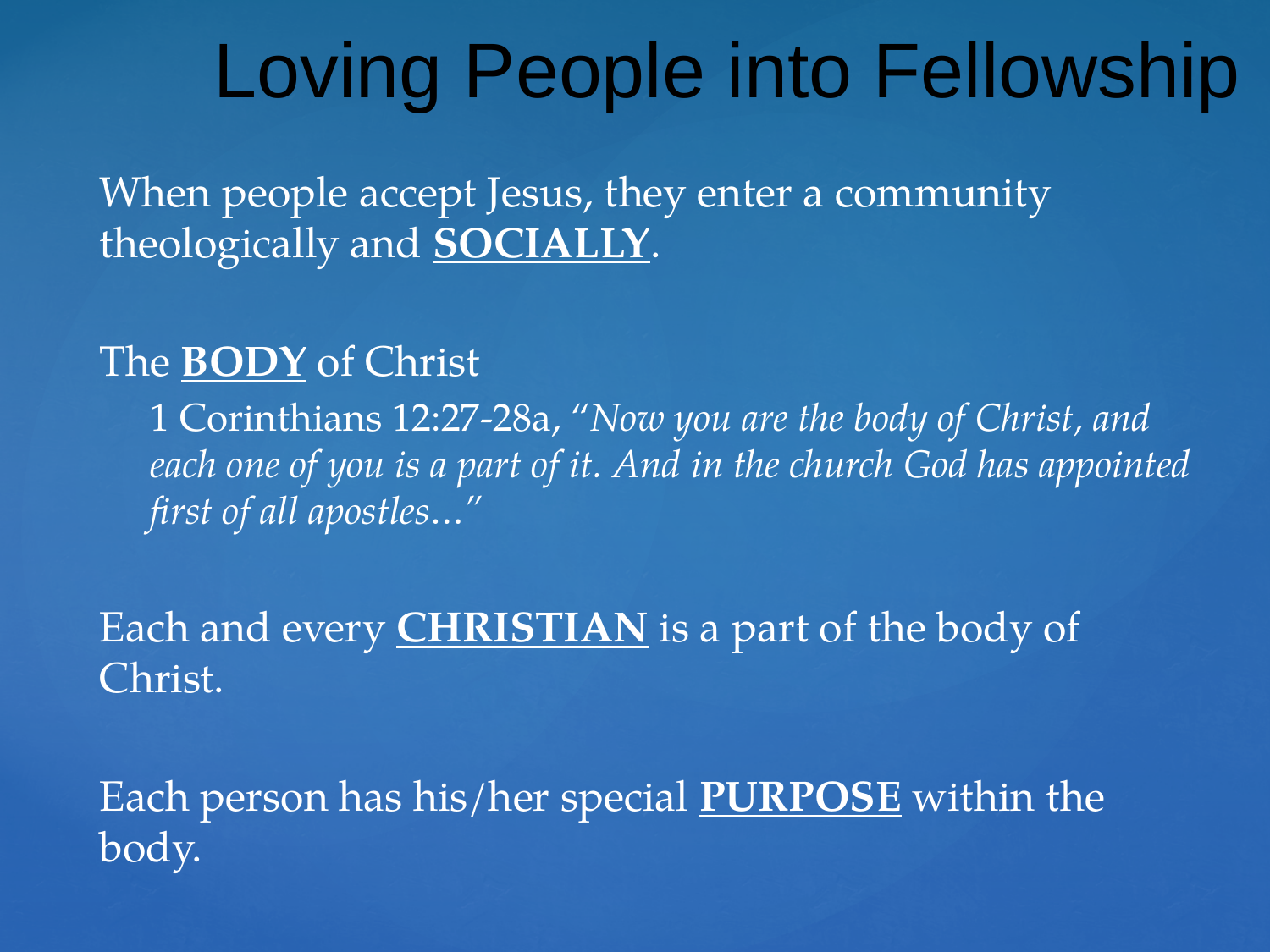

Loving People into Fellowship
When people accept Jesus, they enter a community theologically and SOCIALLY.

The BODY of Christ
1 Corinthians 12:27-28a, “Now you are the body of Christ, and each one of you is a part of it. And in the church God has appointed first of all apostles…”

Each and every CHRISTIAN is a part of the body of Christ.

Each person has his/her special PURPOSE within the body.